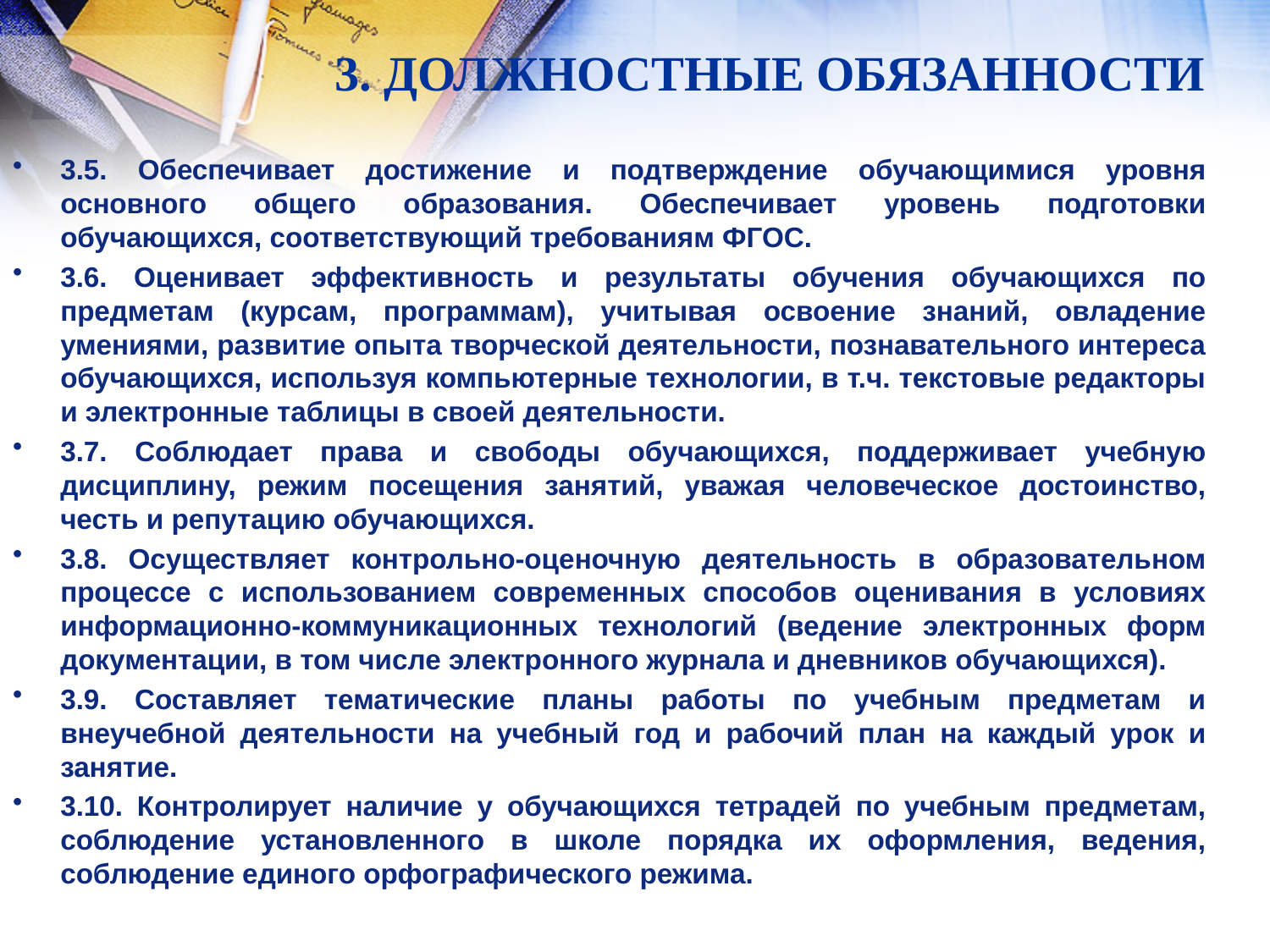

# 3. ДОЛЖНОСТНЫЕ ОБЯЗАННОСТИ

3.5. Обеспечивает достижение и подтверждение обучающимися уровня основного общего образования. Обеспечивает уровень подготовки обучающихся, соответствующий требованиям ФГОС.
3.6. Оценивает эффективность и результаты обучения обучающихся по предметам (курсам, программам), учитывая освоение знаний, овладение умениями, развитие опыта творческой деятельности, познавательного интереса обучающихся, используя компьютерные технологии, в т.ч. текстовые редакторы и электронные таблицы в своей деятельности.
3.7. Соблюдает права и свободы обучающихся, поддерживает учебную дисциплину, режим посещения занятий, уважая человеческое достоинство, честь и репутацию обучающихся.
3.8. Осуществляет контрольно-оценочную деятельность в образовательном процессе с использованием современных способов оценивания в условиях информационно-коммуникационных технологий (ведение электронных форм документации, в том числе электронного журнала и дневников обучающихся).
3.9. Составляет тематические планы работы по учебным предметам и внеучебной деятельности на учебный год и рабочий план на каждый урок и занятие.
3.10. Контролирует наличие у обучающихся тетрадей по учебным предметам, соблюдение установленного в школе порядка их оформления, ведения, соблюдение единого орфографического режима.